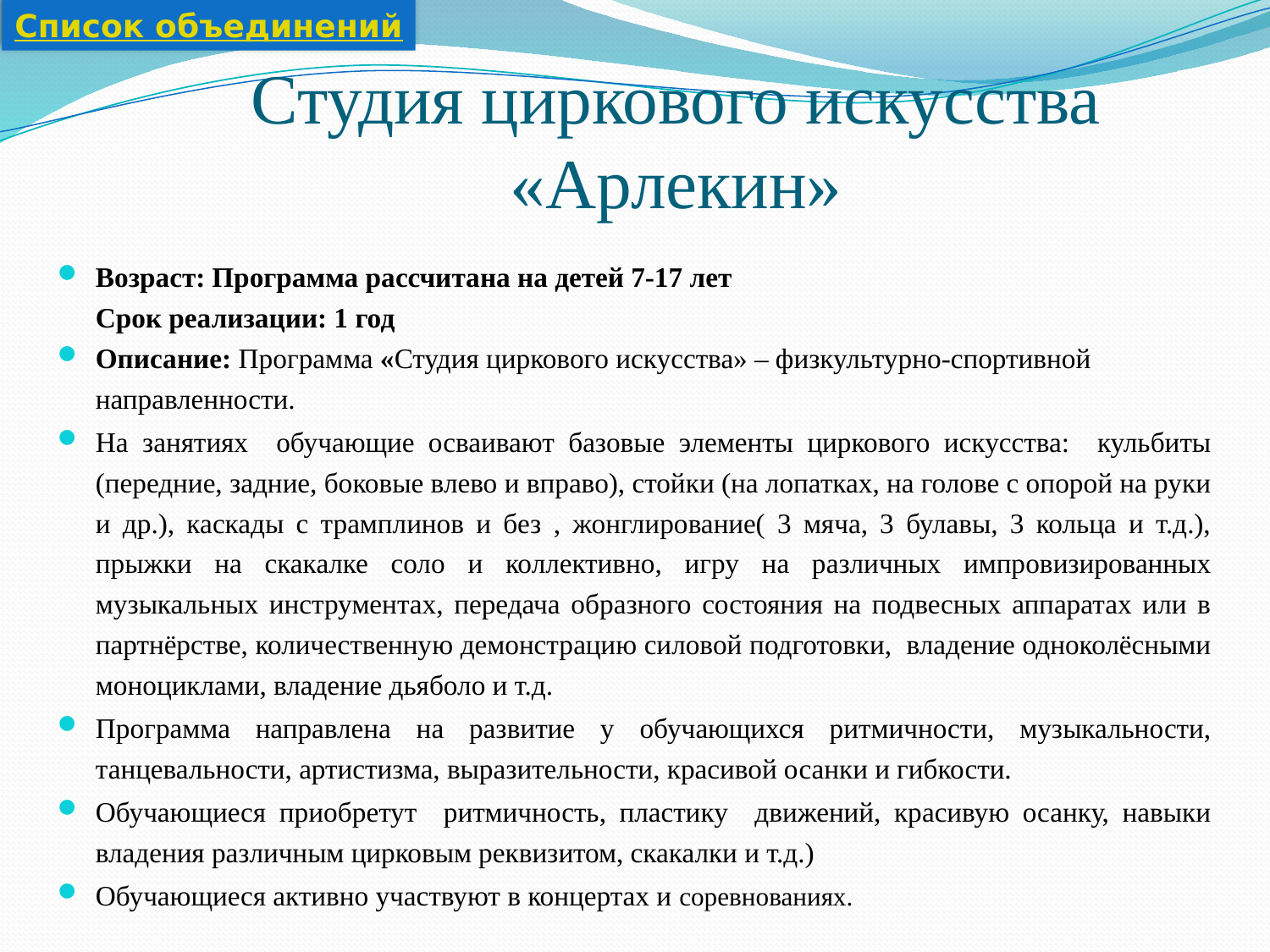

Список объединений
# Студия циркового искусства «Арлекин»
Возраст: Программа рассчитана на детей 7-17 лет
Срок реализации: 1 год
Описание: Программа «Студия циркового искусства» – физкультурно-спортивной направленности.
На занятиях  обучающие осваивают базовые элементы циркового искусства:  кульбиты (передние, задние, боковые влево и вправо), стойки (на лопатках, на голове с опорой на руки и др.), каскады с трамплинов и без , жонглирование( 3 мяча, 3 булавы, 3 кольца и т.д.), прыжки на скакалке соло и коллективно, игру на различных импровизированных музыкальных инструментах, передача образного состояния на подвесных аппаратах или в партнёрстве, количественную демонстрацию силовой подготовки,  владение одноколёсными моноциклами, владение дьяболо и т.д.
Программа направлена на развитие у обучающихся ритмичности, музыкальности, танцевальности, артистизма, выразительности, красивой осанки и гибкости.
Обучающиеся приобретут  ритмичность, пластику  движений, красивую осанку, навыки владения различным цирковым реквизитом, скакалки и т.д.)
Обучающиеся активно участвуют в концертах и соревнованиях.